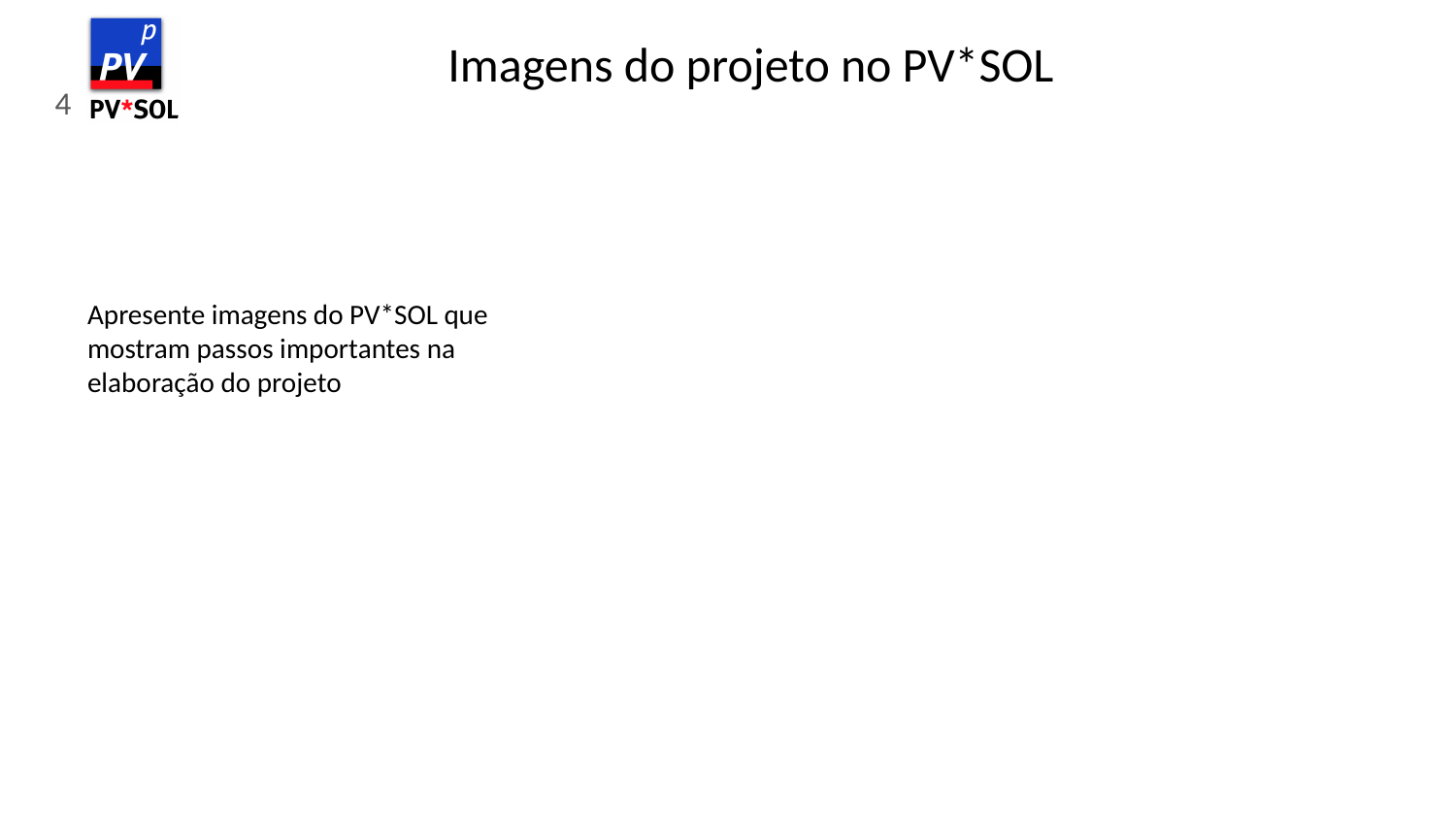

# Imagens do projeto no PV*SOL
4

Apresente imagens do PV*SOL que mostram passos importantes na elaboração do projeto